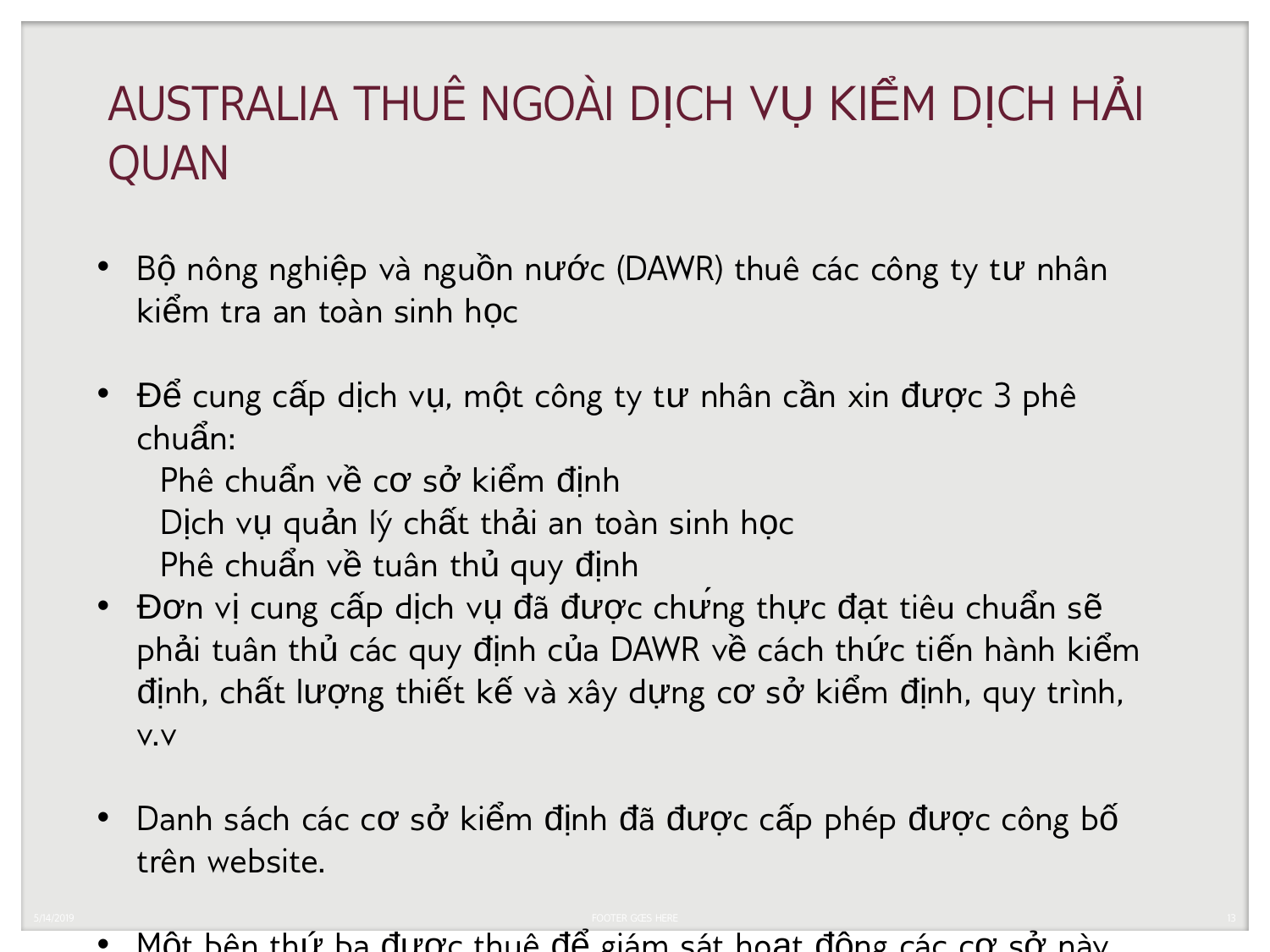

# AUSTRALIA THUÊ NGOÀI DỊCH VỤ KIỂM DỊCH HẢI QUAN
Bộ nông nghiệp và nguồn nước (DAWR) thuê các công ty tư nhân kiểm tra an toàn sinh học

Để cung cấp dịch vụ, một công ty tư nhân cần xin được 3 phê chuẩn:
Phê chuẩn về cơ sở kiểm định
Dịch vụ quản lý chất thải an toàn sinh học
Phê chuẩn về tuân thủ quy định
Đơn vị cung cấp dịch vụ đã được chứng thực đạt tiêu chuẩn sẽ phải tuân thủ các quy định của DAWR về cách thức tiến hành kiểm định, chất lượng thiết kế và xây dựng cơ sở kiểm định, quy trình, v.v

Danh sách các cơ sở kiểm định đã được cấp phép được công bố trên website.

Một bên thứ ba được thuê để giám sát hoạt động các cơ sở này thường xuyên.

5/14/2019
FOOTER GOES HERE
13